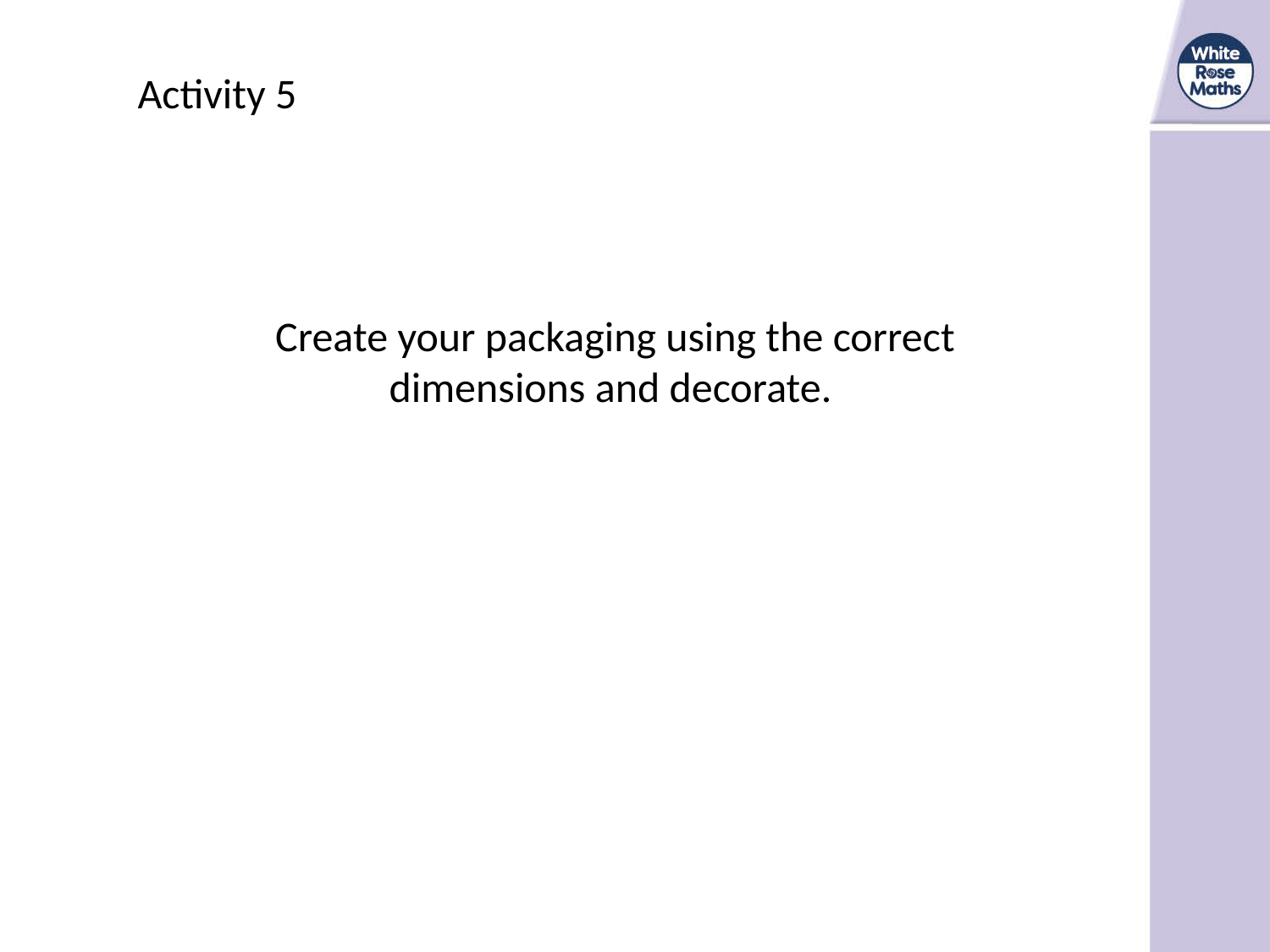

Activity 5
Create your packaging using the correct dimensions and decorate.